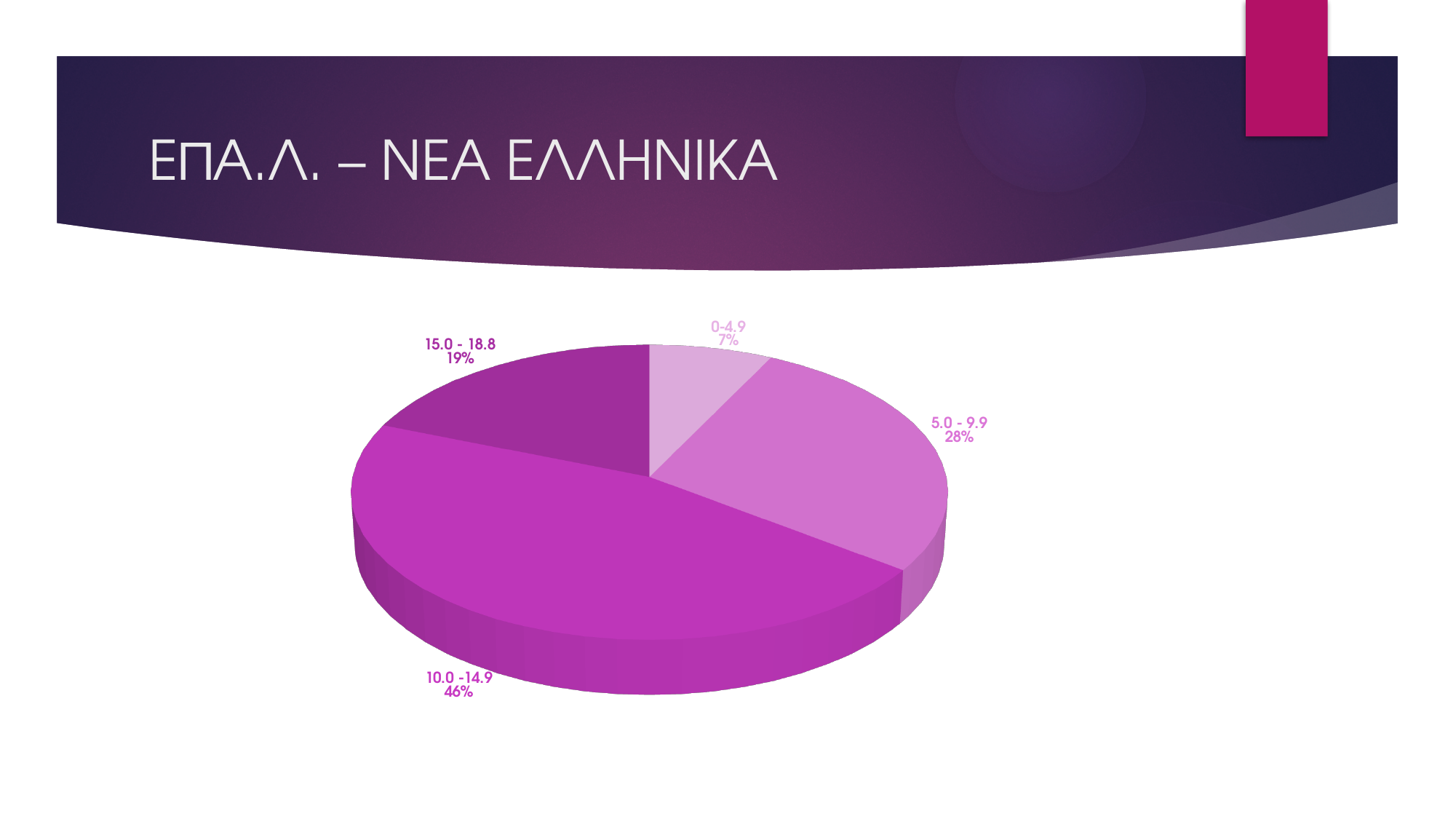

# ΕΠΑ.Λ. – ΝΕΑ ΕΛΛΗΝΙΚΑ

[unsupported chart]